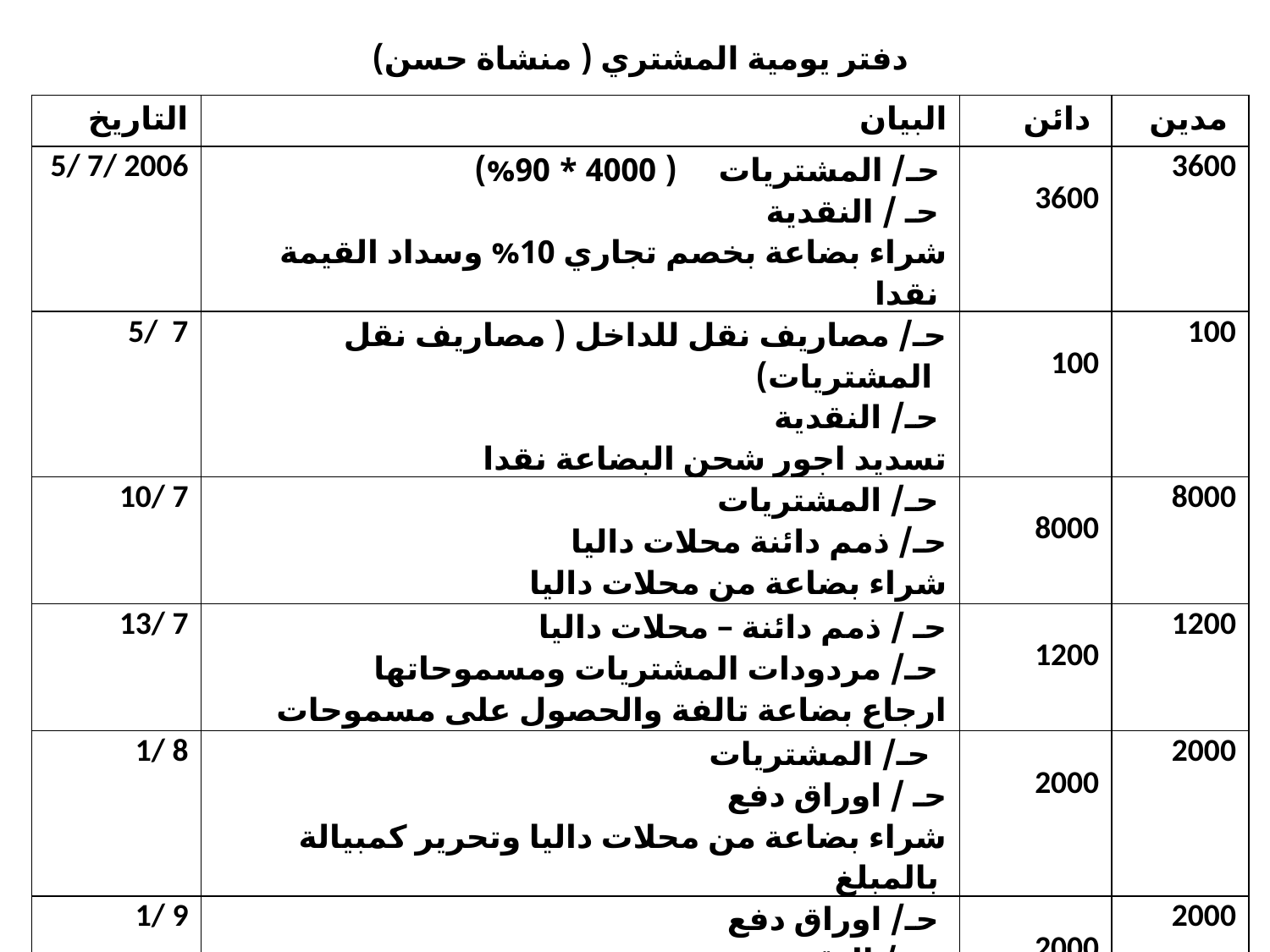

دفتر يومية المشتري ( منشاة حسن)

| التاريخ | البيان | دائن | مدين |
| --- | --- | --- | --- |
| 5/ 7/ 2006 | حـ/ المشتريات ( 4000 \* 90%) حـ / النقدية شراء بضاعة بخصم تجاري 10% وسداد القيمة نقدا | 3600 | 3600 |
| 5/ 7 | حـ/ مصاريف نقل للداخل ( مصاريف نقل المشتريات) حـ/ النقدية تسديد اجور شحن البضاعة نقدا | 100 | 100 |
| 10/ 7 | حـ/ المشتريات حـ/ ذمم دائنة محلات داليا شراء بضاعة من محلات داليا | 8000 | 8000 |
| 13/ 7 | حـ / ذمم دائنة – محلات داليا حـ/ مردودات المشتريات ومسموحاتها ارجاع بضاعة تالفة والحصول على مسموحات | 1200 | 1200 |
| 1/ 8 | حـ/ المشتريات حـ / اوراق دفع شراء بضاعة من محلات داليا وتحرير كمبيالة بالمبلغ | 2000 | 2000 |
| 1/ 9 | حـ/ اوراق دفع حـ / النقدية تسديد مبلغ الكمبيالة. | 2000 | 2000 |